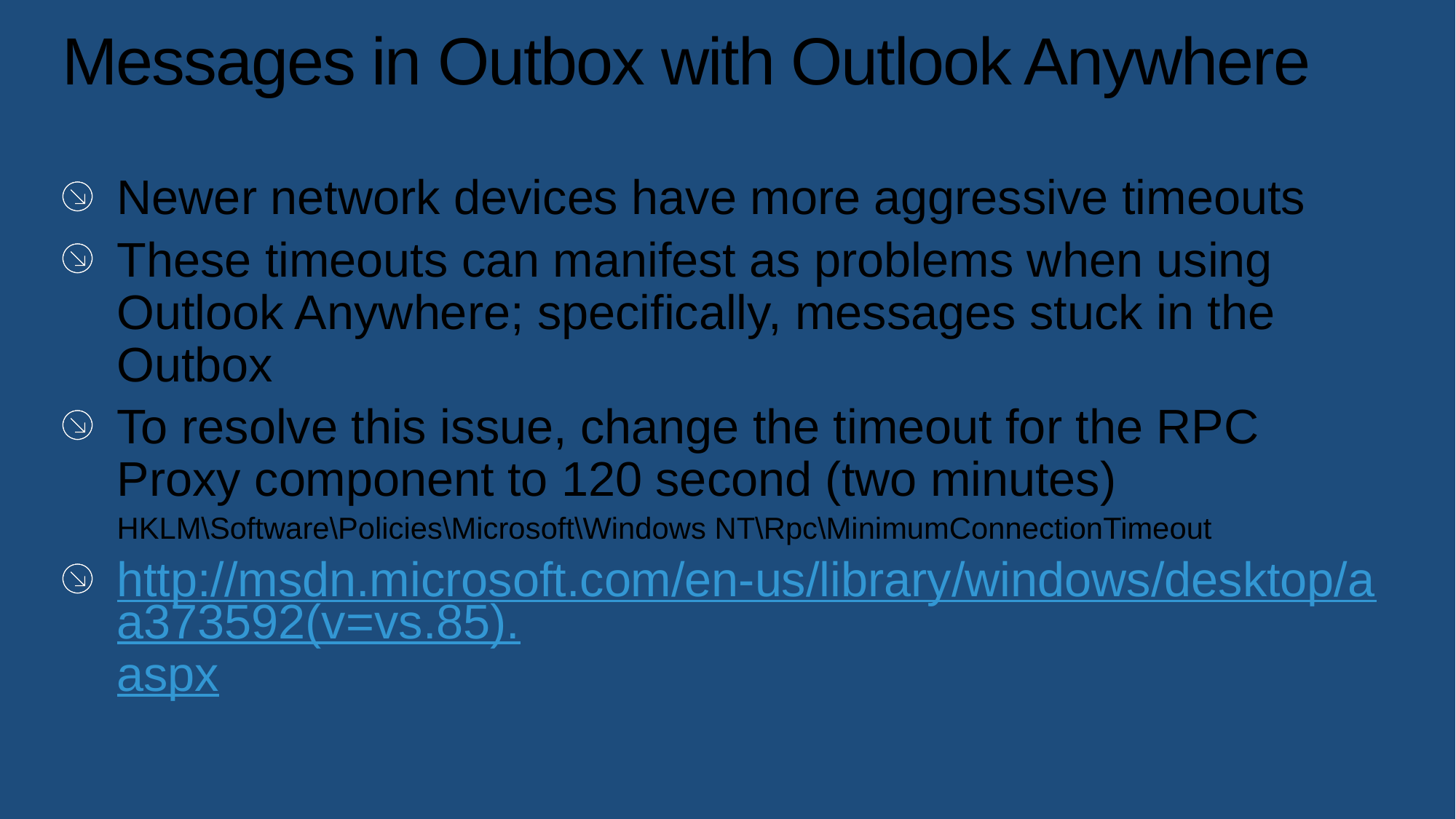

# Messages in Outbox with Outlook Anywhere
Newer network devices have more aggressive timeouts
These timeouts can manifest as problems when using Outlook Anywhere; specifically, messages stuck in the Outbox
To resolve this issue, change the timeout for the RPC Proxy component to 120 second (two minutes)
HKLM\Software\Policies\Microsoft\Windows NT\Rpc\MinimumConnectionTimeout
http://msdn.microsoft.com/en-us/library/windows/desktop/aa373592(v=vs.85).aspx